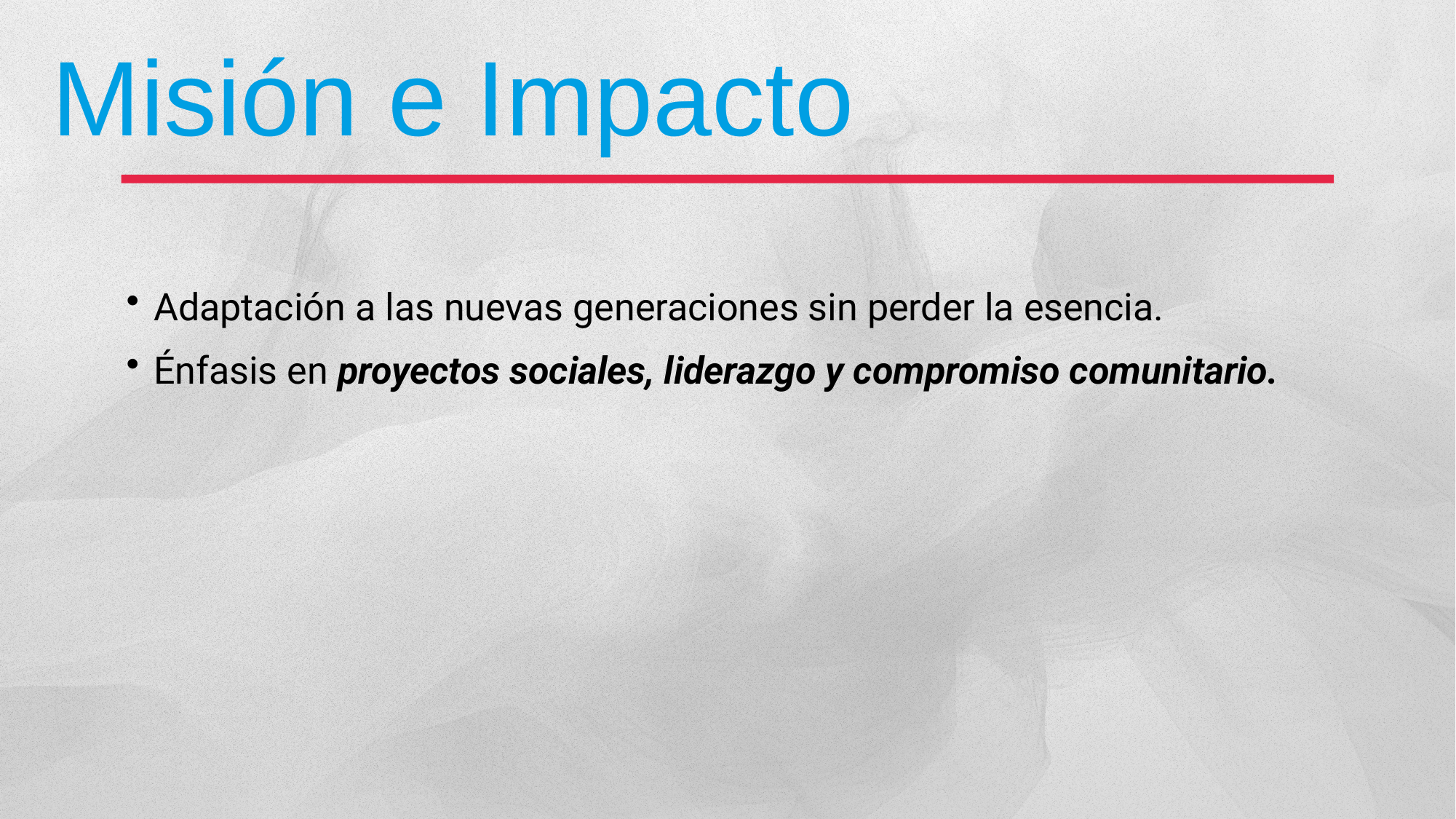

Misión e Impacto
Adaptación a las nuevas generaciones sin perder la esencia.
Énfasis en proyectos sociales, liderazgo y compromiso comunitario.